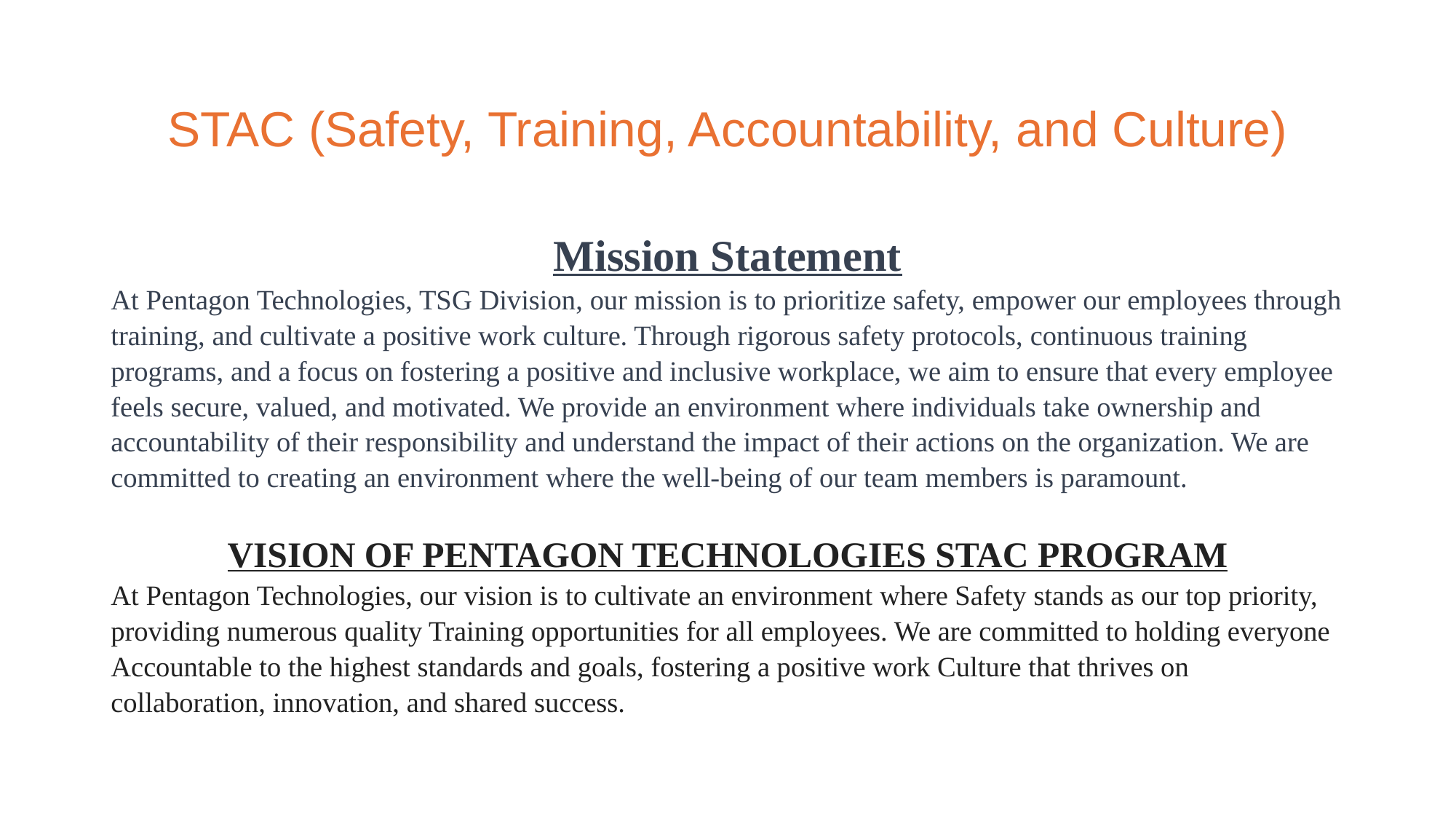

# STAC (Safety, Training, Accountability, and Culture)
Mission Statement
At Pentagon Technologies, TSG Division, our mission is to prioritize safety, empower our employees through training, and cultivate a positive work culture. Through rigorous safety protocols, continuous training programs, and a focus on fostering a positive and inclusive workplace, we aim to ensure that every employee feels secure, valued, and motivated. We provide an environment where individuals take ownership and accountability of their responsibility and understand the impact of their actions on the organization. We are committed to creating an environment where the well-being of our team members is paramount.

VISION OF PENTAGON TECHNOLOGIES STAC PROGRAM
At Pentagon Technologies, our vision is to cultivate an environment where Safety stands as our top priority, providing numerous quality Training opportunities for all employees. We are committed to holding everyone Accountable to the highest standards and goals, fostering a positive work Culture that thrives on collaboration, innovation, and shared success.